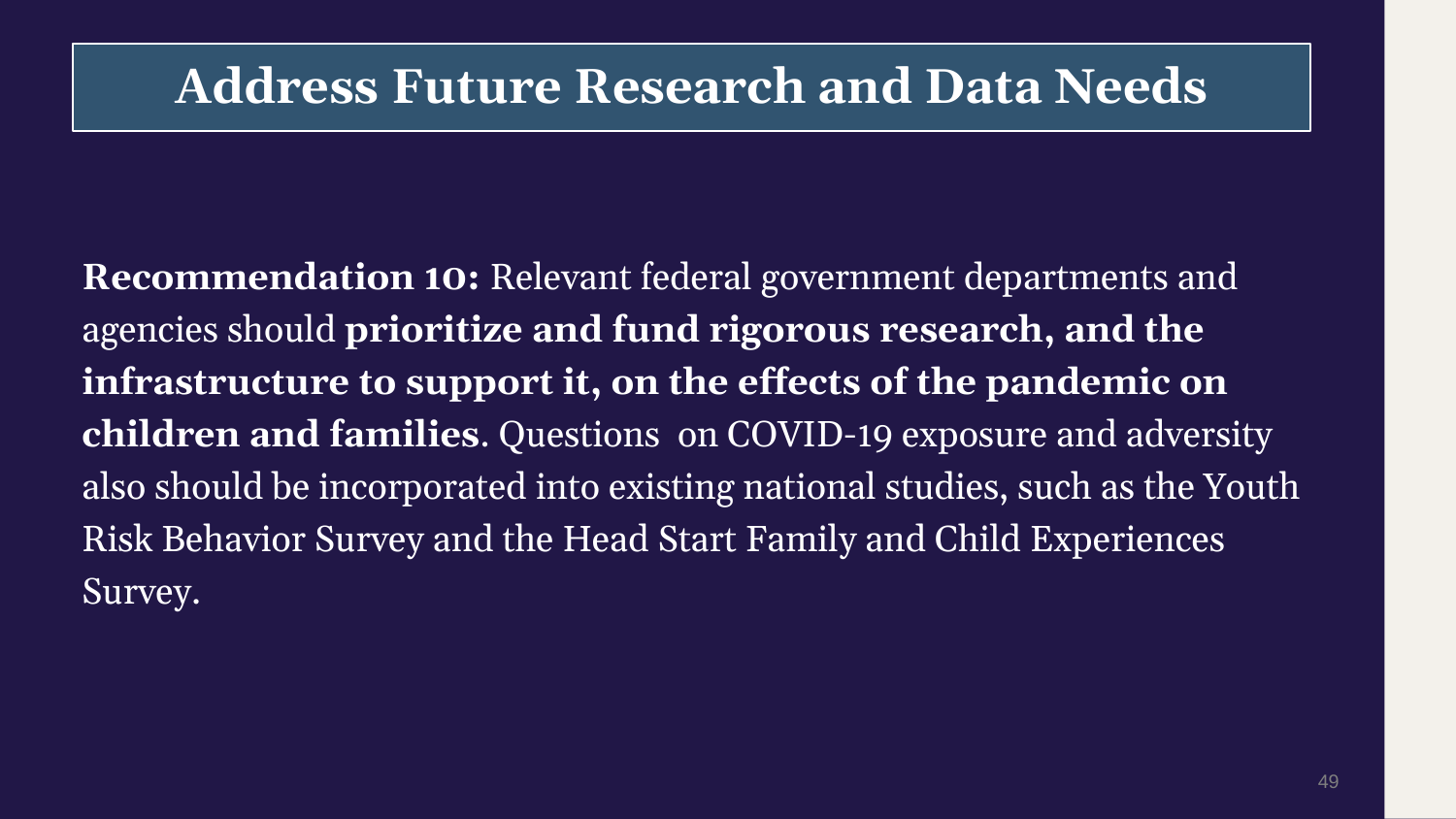

# Address Future Research and Data Needs
Recommendation 10: Relevant federal government departments and agencies should prioritize and fund rigorous research, and the infrastructure to support it, on the effects of the pandemic on children and families. Questions  on COVID-19 exposure and adversity also should be incorporated into existing national studies, such as the Youth Risk Behavior Survey and the Head Start Family and Child Experiences Survey.

49